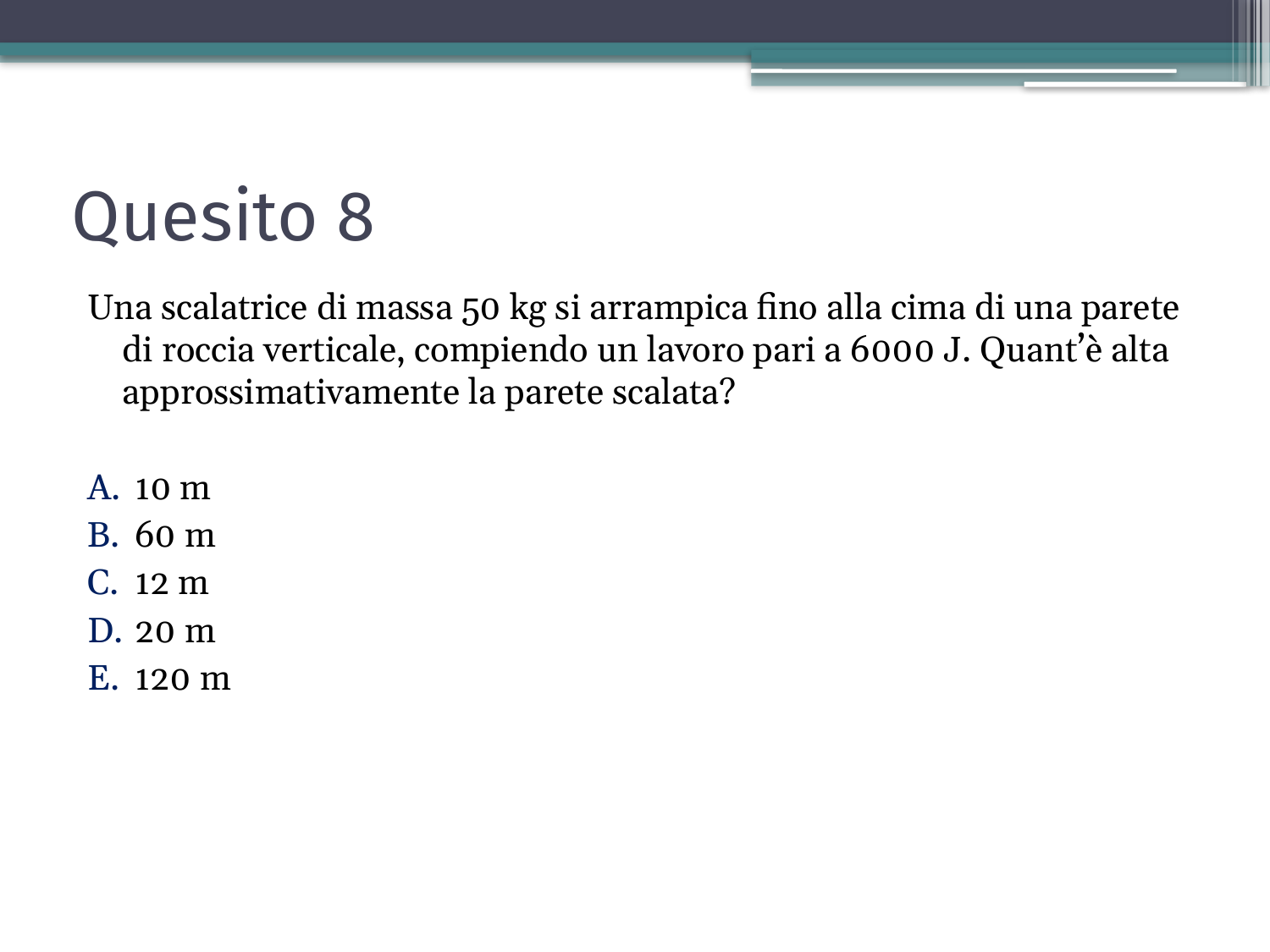

# Quesito 8
Una scalatrice di massa 50 kg si arrampica fino alla cima di una parete di roccia verticale, compiendo un lavoro pari a 6000 J. Quant’è alta approssimativamente la parete scalata?

10 m
60 m
12 m
20 m
120 m